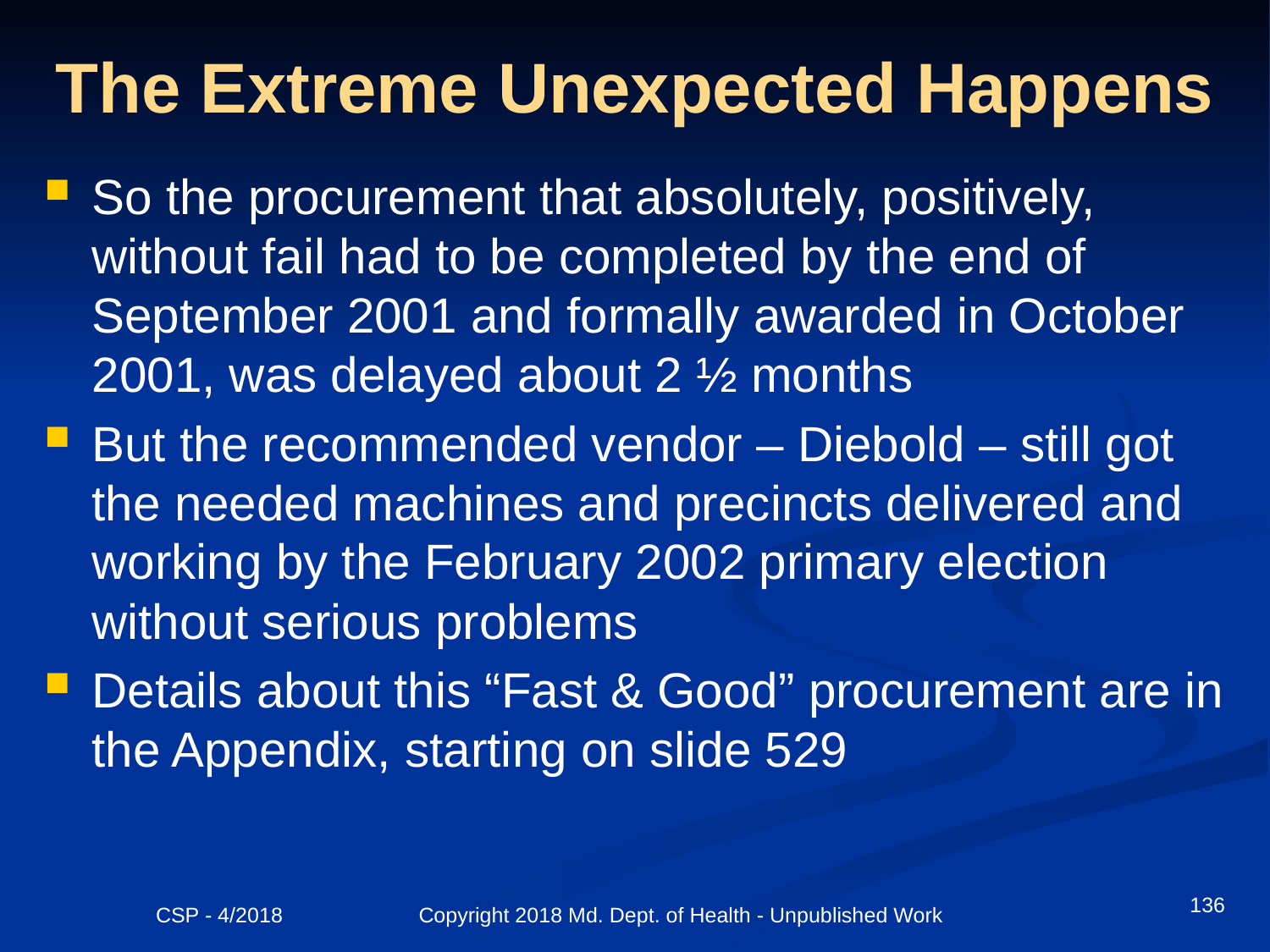

# The Extreme Unexpected Happens
So the procurement that absolutely, positively, without fail had to be completed by the end of September 2001 and formally awarded in October 2001, was delayed about 2 ½ months
But the recommended vendor – Diebold – still got the needed machines and precincts delivered and working by the February 2002 primary election without serious problems
Details about this “Fast & Good” procurement are in the Appendix, starting on slide 529
136
CSP - 4/2018                       Copyright 2018 Md. Dept. of Health - Unpublished Work